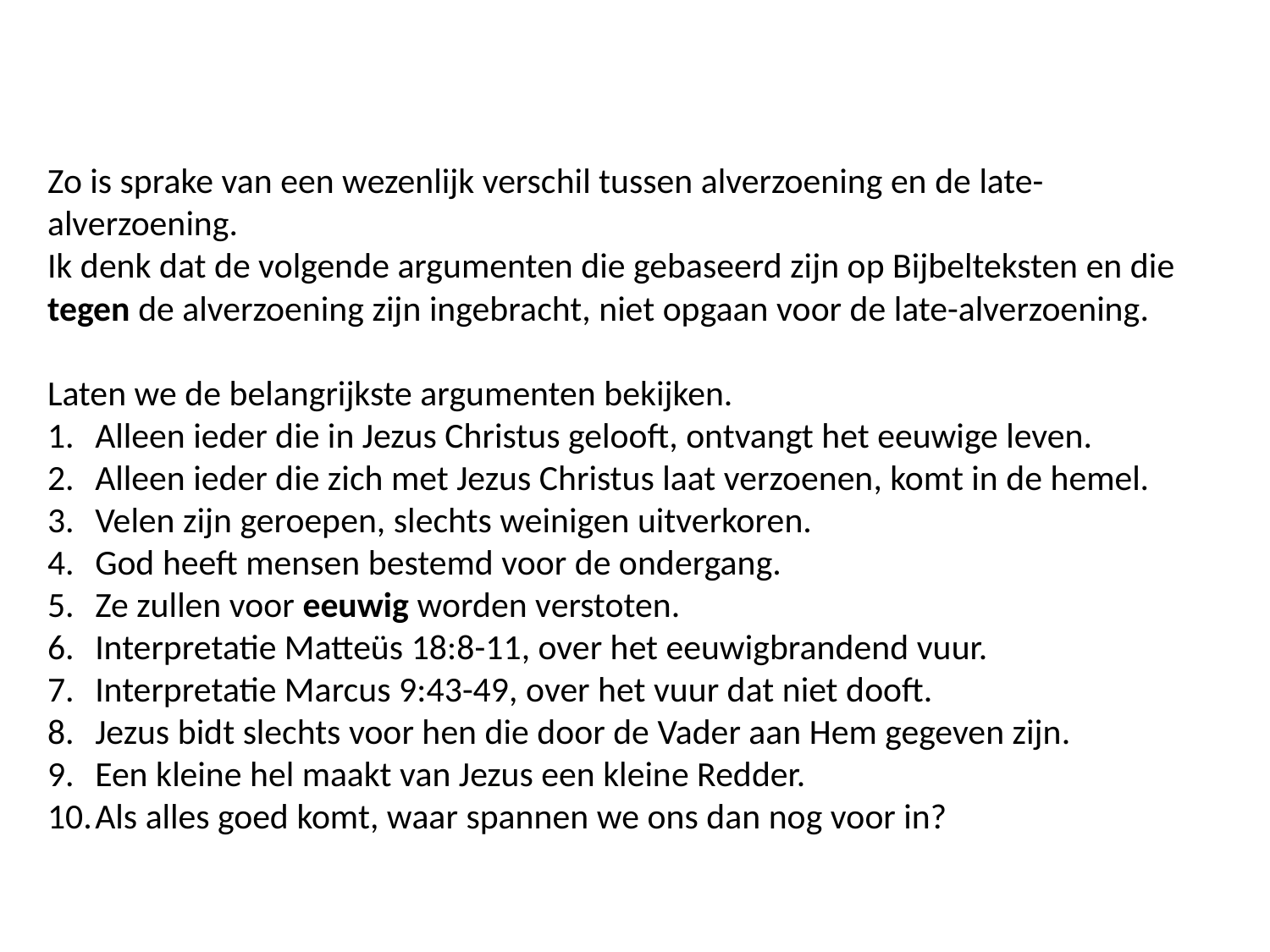

Zo is sprake van een wezenlijk verschil tussen alverzoening en de late-alverzoening.
Ik denk dat de volgende argumenten die gebaseerd zijn op Bijbelteksten en die tegen de alverzoening zijn ingebracht, niet opgaan voor de late-alverzoening.

Laten we de belangrijkste argumenten bekijken.
Alleen ieder die in Jezus Christus gelooft, ontvangt het eeuwige leven.
Alleen ieder die zich met Jezus Christus laat verzoenen, komt in de hemel.
Velen zijn geroepen, slechts weinigen uitverkoren.
God heeft mensen bestemd voor de ondergang.
Ze zullen voor eeuwig worden verstoten.
Interpretatie Matteüs 18:8-11, over het eeuwigbrandend vuur.
Interpretatie Marcus 9:43-49, over het vuur dat niet dooft.
Jezus bidt slechts voor hen die door de Vader aan Hem gegeven zijn.
Een kleine hel maakt van Jezus een kleine Redder.
Als alles goed komt, waar spannen we ons dan nog voor in?